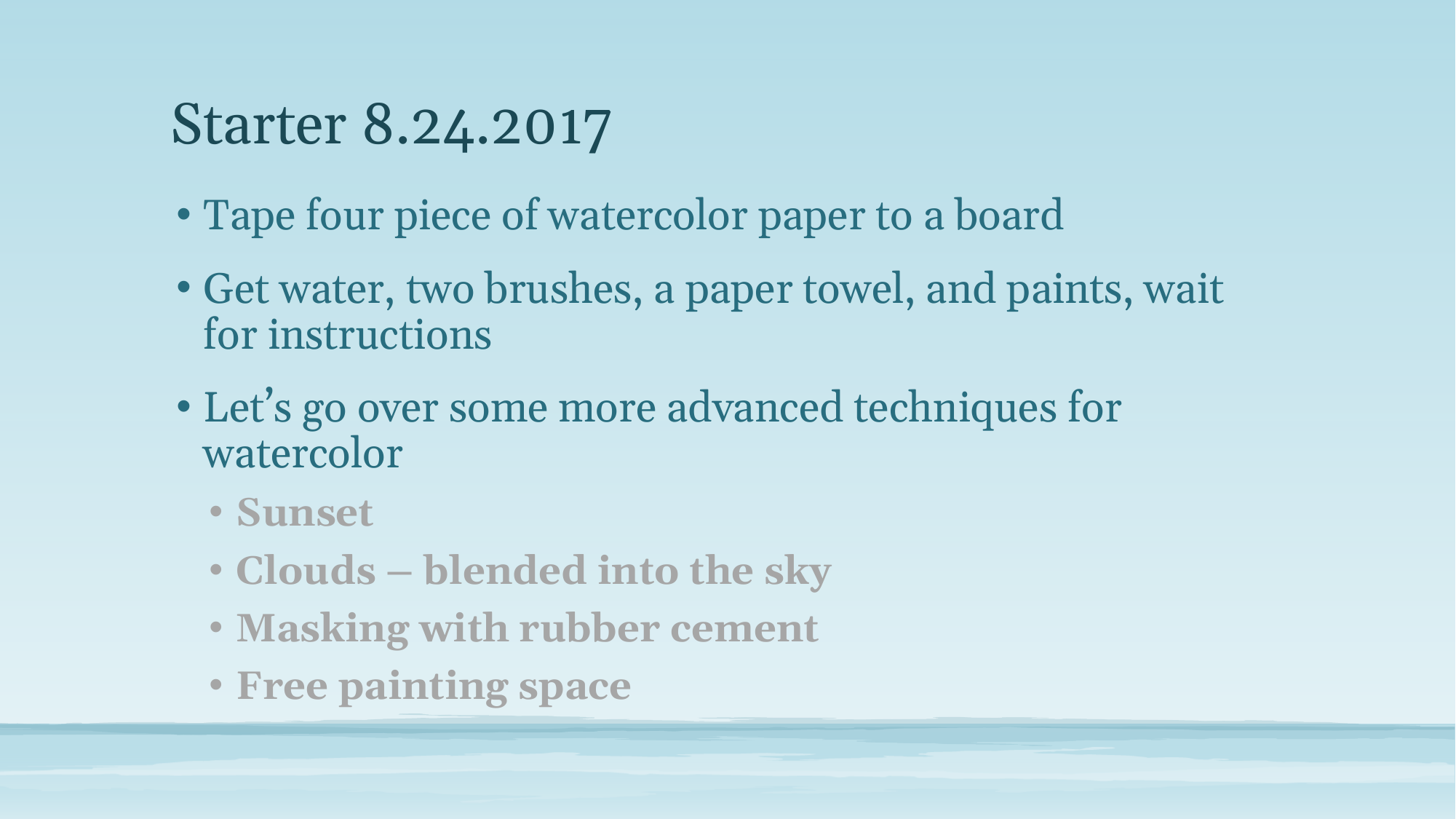

# Starter 8.24.2017
Tape four piece of watercolor paper to a board
Get water, two brushes, a paper towel, and paints, wait for instructions
Let’s go over some more advanced techniques for watercolor
Sunset
Clouds – blended into the sky
Masking with rubber cement
Free painting space